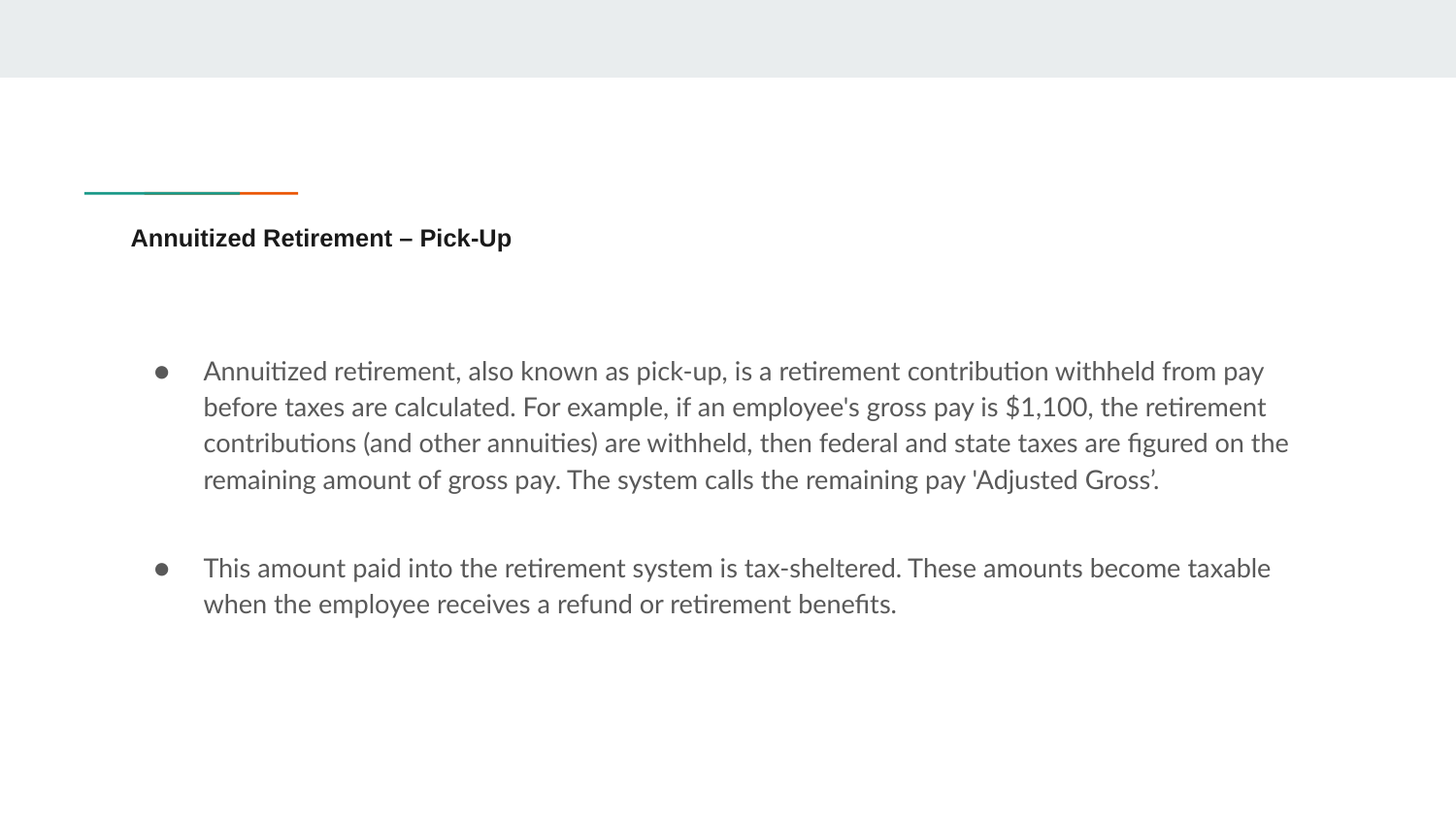

# Annuitized Retirement – Pick-Up
Annuitized retirement, also known as pick-up, is a retirement contribution withheld from pay before taxes are calculated. For example, if an employee's gross pay is $1,100, the retirement contributions (and other annuities) are withheld, then federal and state taxes are figured on the remaining amount of gross pay. The system calls the remaining pay 'Adjusted Gross’.

This amount paid into the retirement system is tax-sheltered. These amounts become taxable when the employee receives a refund or retirement benefits.